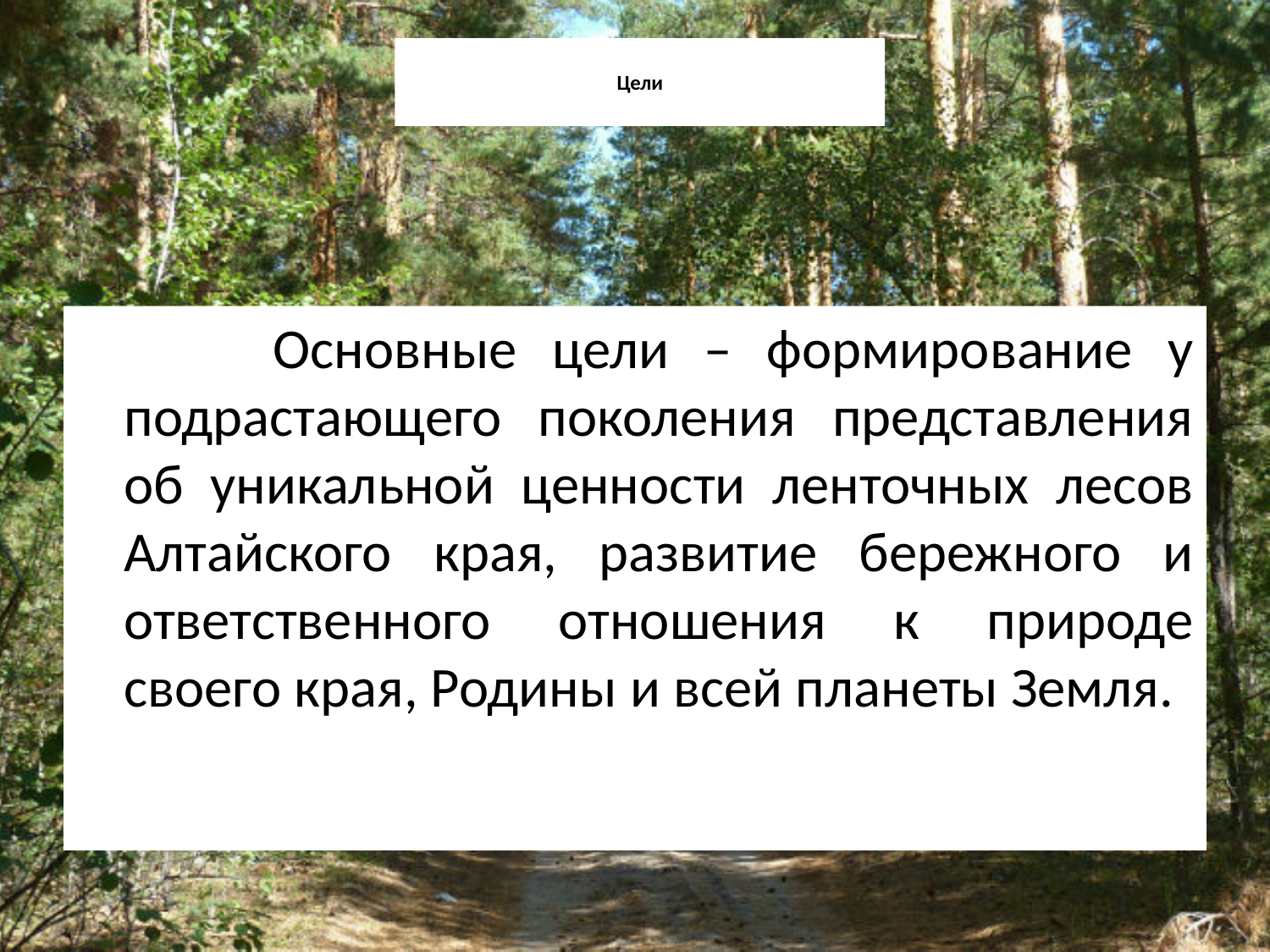

# Цели
 		Основные цели – формирование у подрастающего поколения представления об уникальной ценности ленточных лесов Алтайского края, развитие бережного и ответственного отношения к природе своего края, Родины и всей планеты Земля.